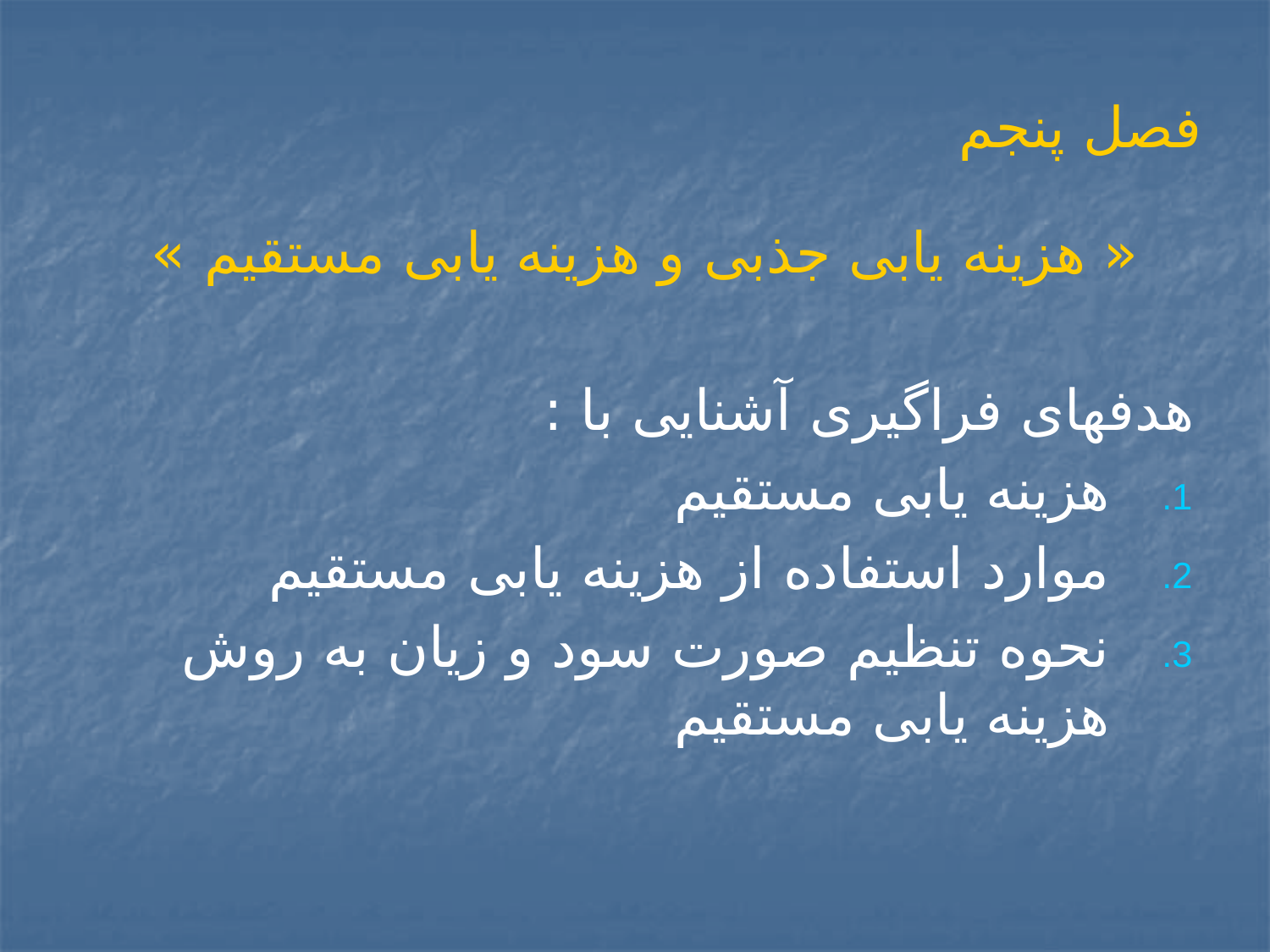

# فصل پنجم
« هزینه یابی جذبی و هزینه یابی مستقیم »

هدفهای فراگیری آشنایی با :
هزینه یابی مستقیم
موارد استفاده از هزینه یابی مستقیم
نحوه تنظیم صورت سود و زیان به روش هزینه یابی مستقیم